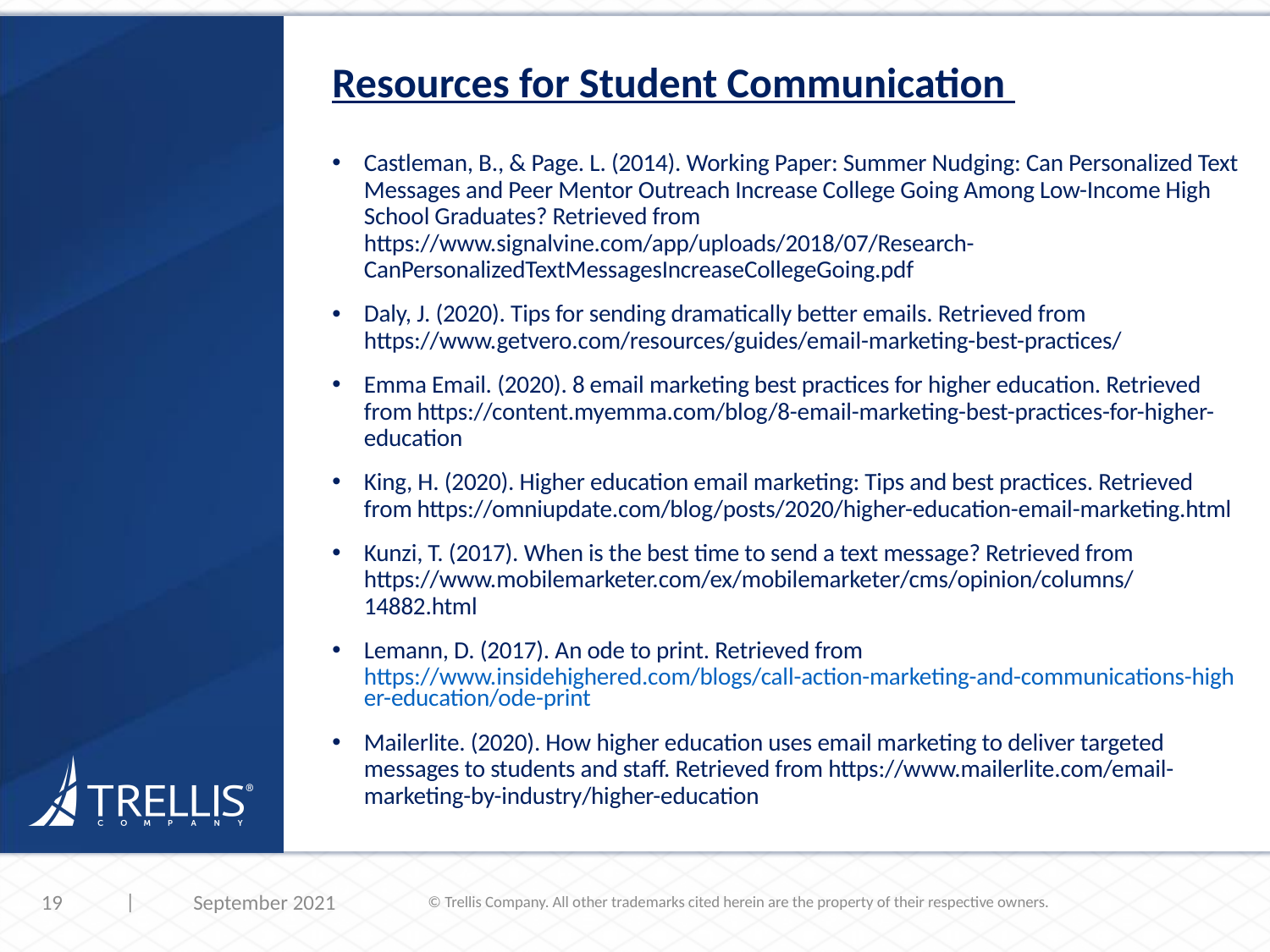

Resources for Student Communication
Castleman, B., & Page. L. (2014). Working Paper: Summer Nudging: Can Personalized Text Messages and Peer Mentor Outreach Increase College Going Among Low-Income High School Graduates? Retrieved from https://www.signalvine.com/app/uploads/2018/07/Research-CanPersonalizedTextMessagesIncreaseCollegeGoing.pdf
Daly, J. (2020). Tips for sending dramatically better emails. Retrieved from https://www.getvero.com/resources/guides/email-marketing-best-practices/
Emma Email. (2020). 8 email marketing best practices for higher education. Retrieved from https://content.myemma.com/blog/8-email-marketing-best-practices-for-higher-education
King, H. (2020). Higher education email marketing: Tips and best practices. Retrieved from https://omniupdate.com/blog/posts/2020/higher-education-email-marketing.html
Kunzi, T. (2017). When is the best time to send a text message? Retrieved from https://www.mobilemarketer.com/ex/mobilemarketer/cms/opinion/columns/14882.html
Lemann, D. (2017). An ode to print. Retrieved from https://www.insidehighered.com/blogs/call-action-marketing-and-communications-higher-education/ode-print
Mailerlite. (2020). How higher education uses email marketing to deliver targeted messages to students and staff. Retrieved from https://www.mailerlite.com/email-marketing-by-industry/higher-education